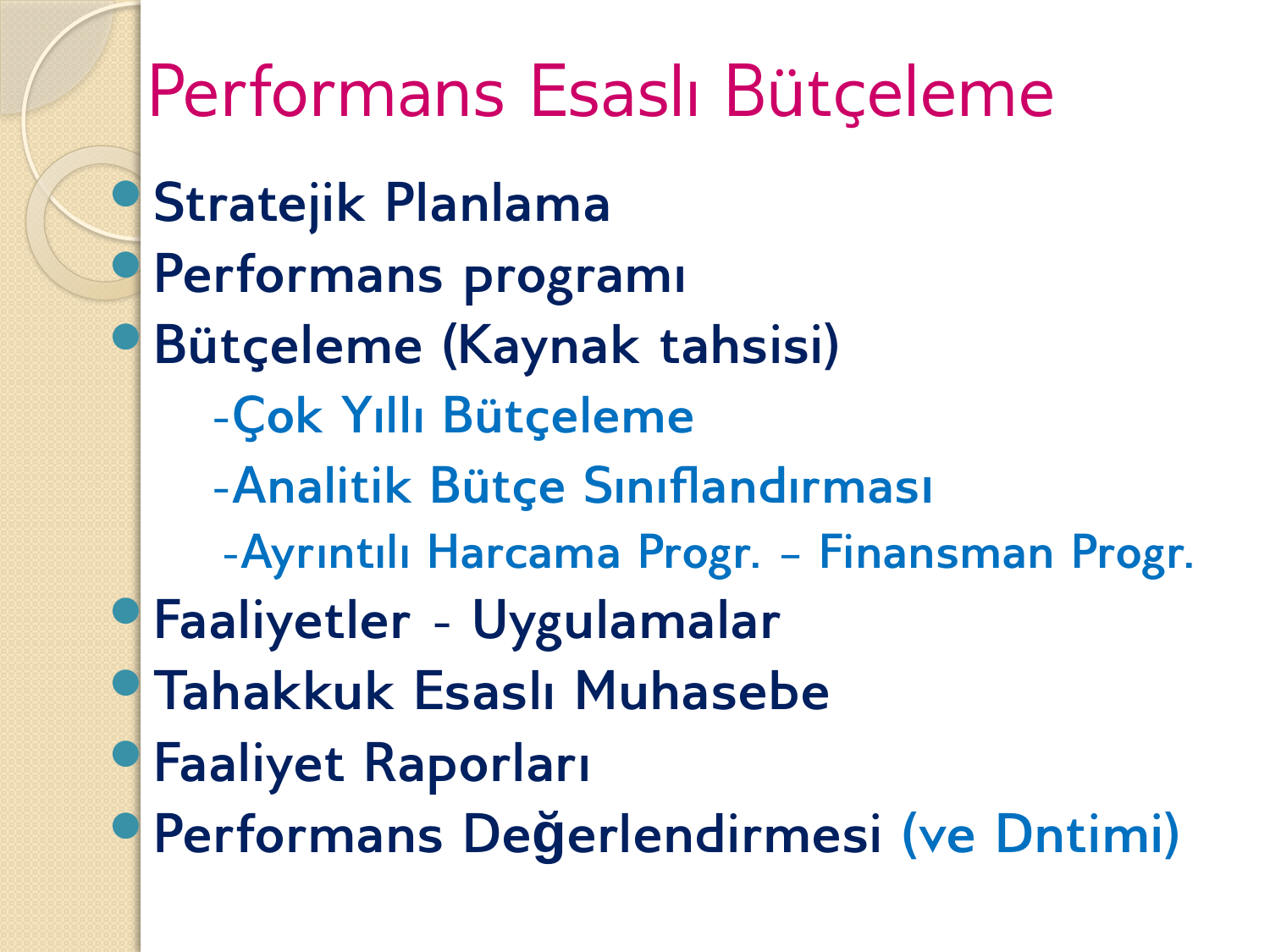

# Performans Esaslı Bütçeleme
Stratejik Planlama
Performans programı
Bütçeleme (Kaynak tahsisi)
      -Çok Yıllı Bütçeleme
      -Analitik Bütçe Sınıflandırması
       -Ayrıntılı Harcama Progr. – Finansman Progr.
Faaliyetler - Uygulamalar
Tahakkuk Esaslı Muhasebe
Faaliyet Raporları
Performans Değerlendirmesi (ve Dntimi)